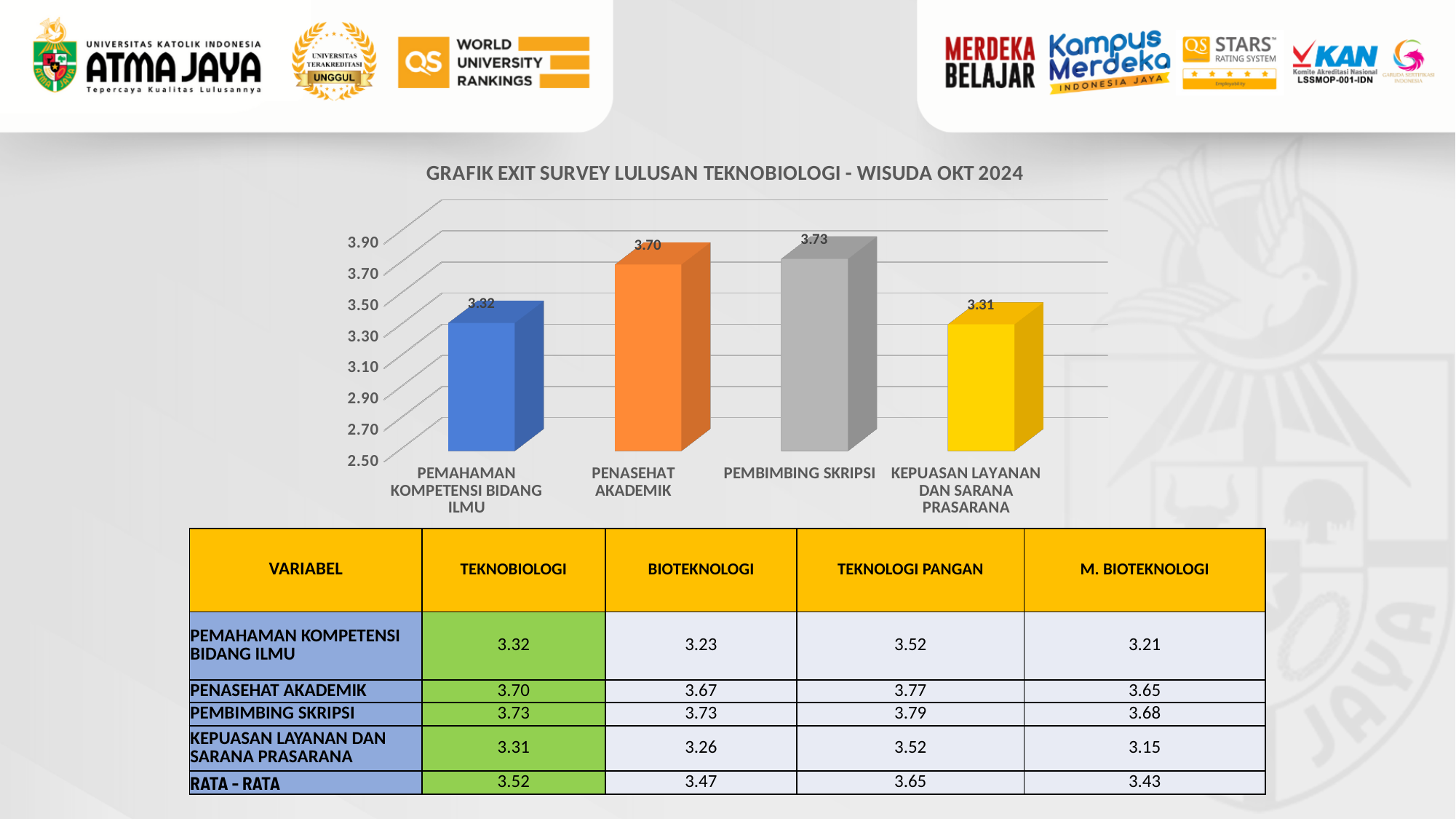

[unsupported chart]

| VARIABEL | TEKNOBIOLOGI | BIOTEKNOLOGI | TEKNOLOGI PANGAN | M. BIOTEKNOLOGI |
| --- | --- | --- | --- | --- |
| PEMAHAMAN KOMPETENSI BIDANG ILMU | 3.32 | 3.23 | 3.52 | 3.21 |
| PENASEHAT AKADEMIK | 3.70 | 3.67 | 3.77 | 3.65 |
| PEMBIMBING SKRIPSI | 3.73 | 3.73 | 3.79 | 3.68 |
| KEPUASAN LAYANAN DAN SARANA PRASARANA | 3.31 | 3.26 | 3.52 | 3.15 |
| RATA - RATA | 3.52 | 3.47 | 3.65 | 3.43 |